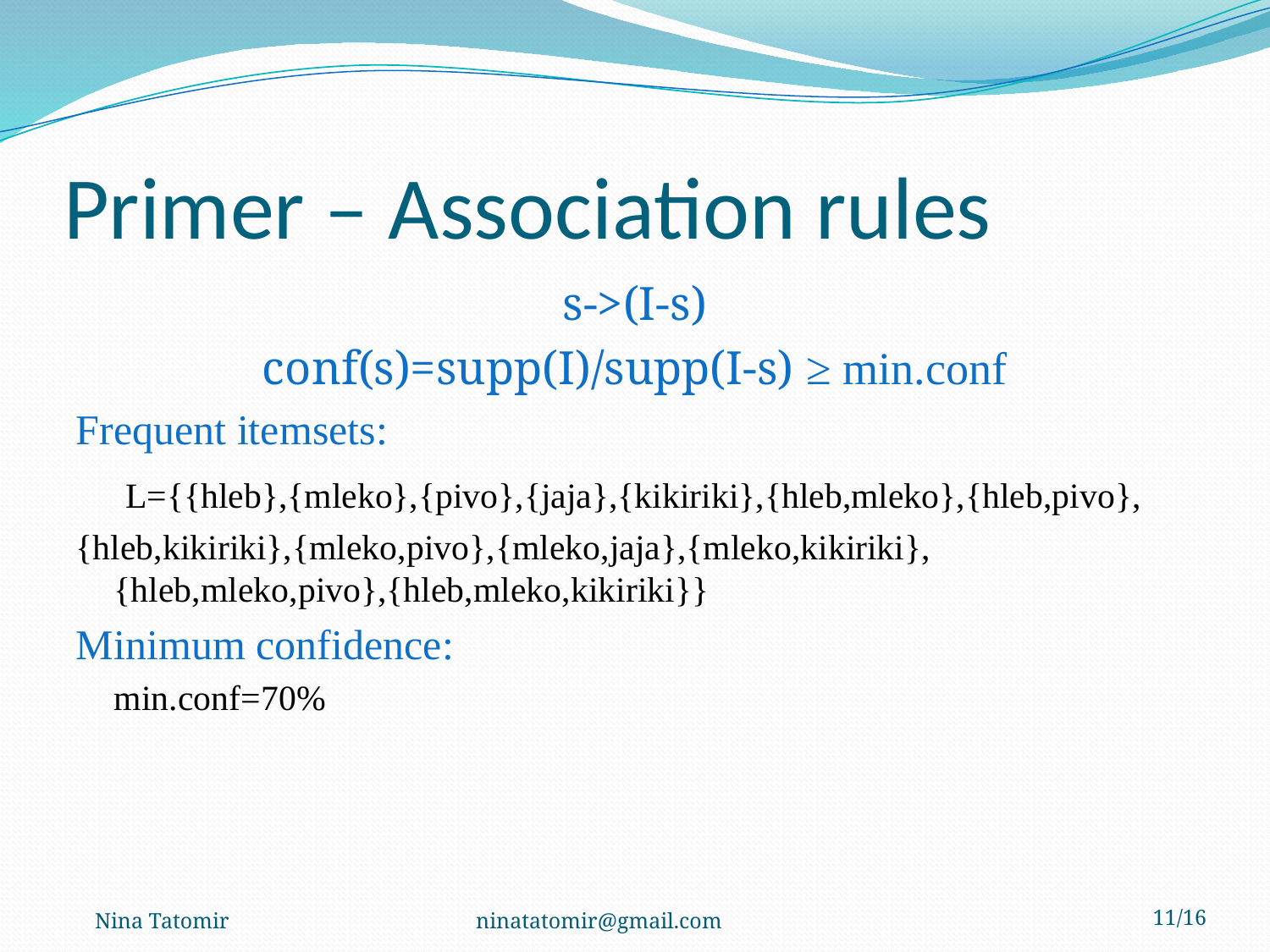

# Primer – Association rules
s->(I-s)
conf(s)=supp(I)/supp(I-s) ≥ min.conf
Frequent itemsets:
	 L={{hleb},{mleko},{pivo},{jaja},{kikiriki},{hleb,mleko},{hleb,pivo},
{hleb,kikiriki},{mleko,pivo},{mleko,jaja},{mleko,kikiriki},{hleb,mleko,pivo},{hleb,mleko,kikiriki}}
Minimum confidence:
	min.conf=70%

Nina Tatomir  		ninatatomir@gmail.com
11/16